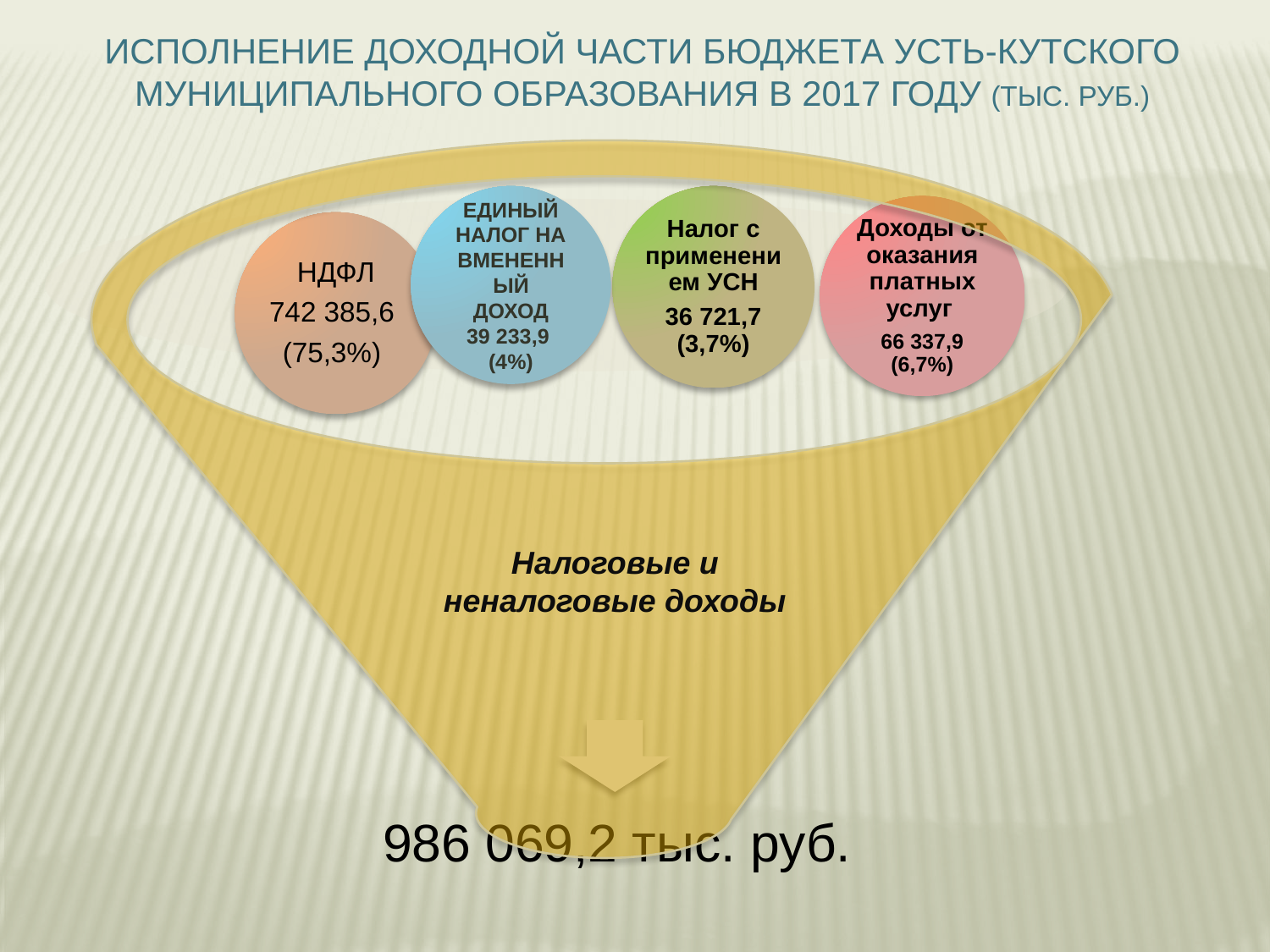

Исполнение доходной части бюджета усть-кутского муниципального образования в 2017 году (тыс. руб.)
986 069,2 тыс. руб.
Налог с применением УСН
36 721,7 (3,7%)
НДФЛ
742 385,6
(75,3%)
Доходы от оказания платных услуг
66 337,9 (6,7%)
ЕДИНЫЙ НАЛОГ НА ВМЕНЕННЫЙ ДОХОД
39 233,9
(4%)
Налоговые и неналоговые доходы